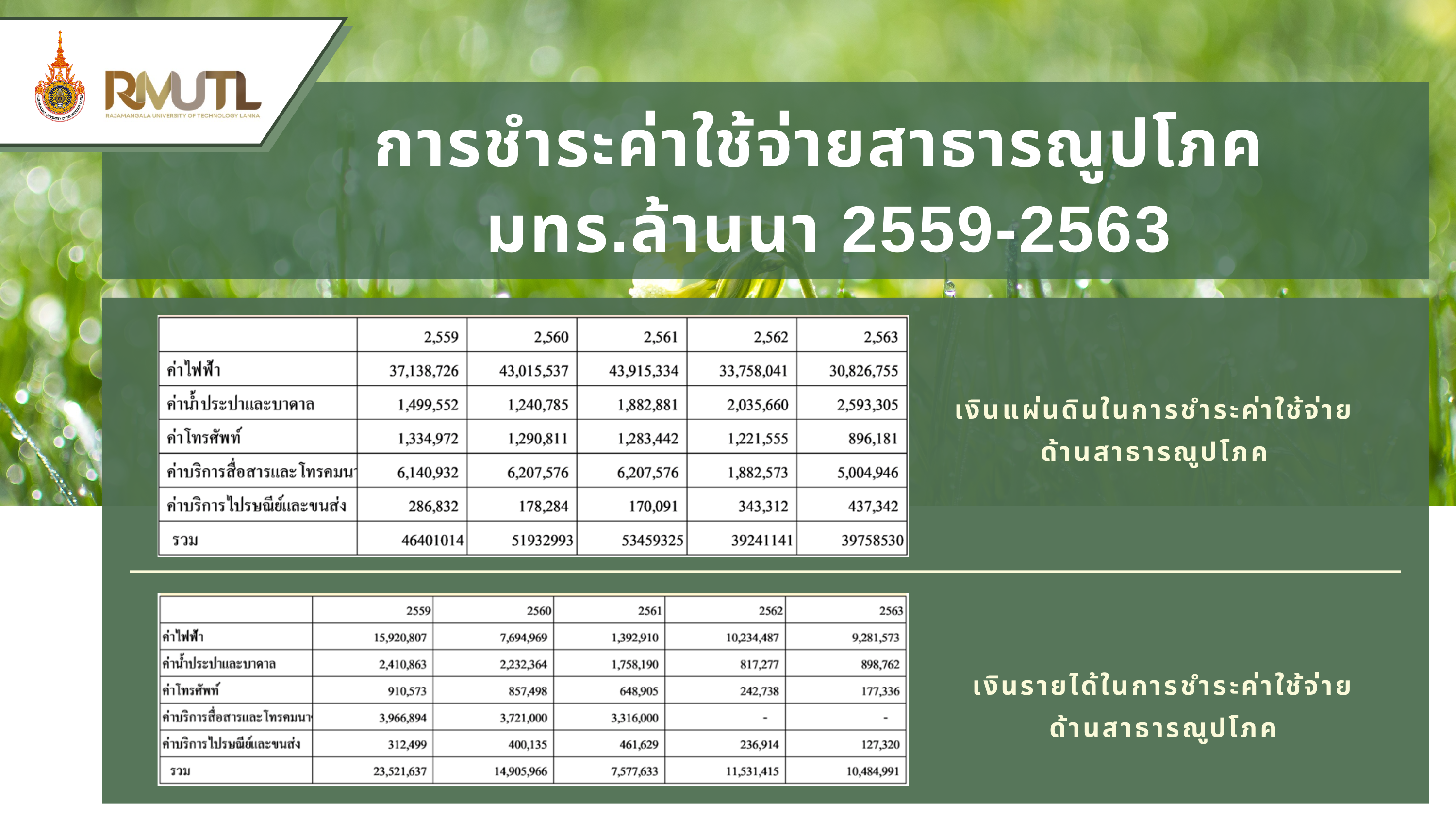

การชำระค่าใช้จ่ายสาธารณูปโภค
มทร.ล้านนา 2559-2563

เงินแผ่นดินในการชำระค่าใช้จ่ายด้านสาธารณูปโภค

เงินรายได้ในการชำระค่าใช้จ่ายด้านสาธารณูปโภค